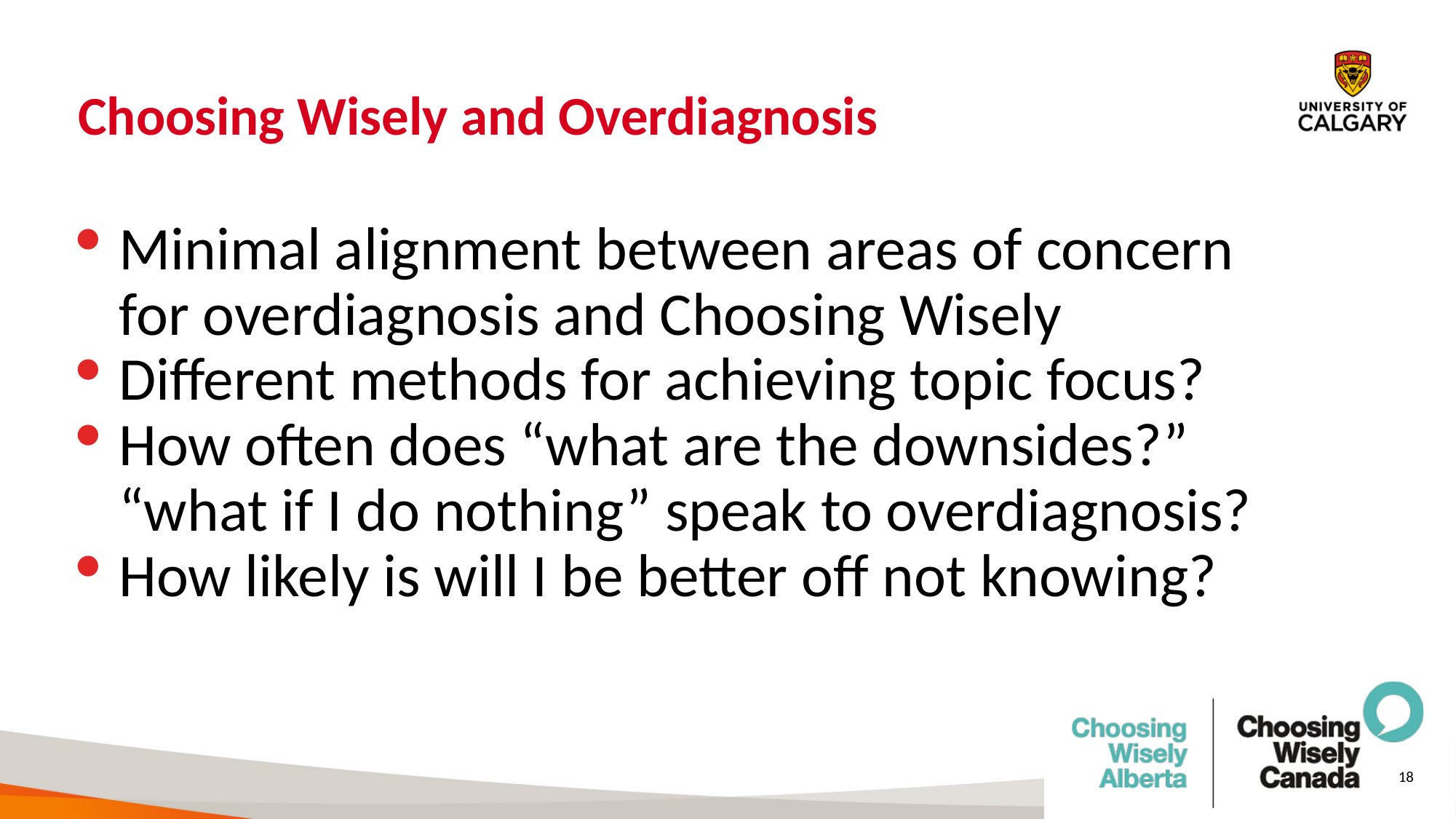

# Choosing Wisely and Overdiagnosis
Minimal alignment between areas of concern for overdiagnosis and Choosing Wisely
Different methods for achieving topic focus?
How often does “what are the downsides?” “what if I do nothing” speak to overdiagnosis?
How likely is will I be better off not knowing?

18